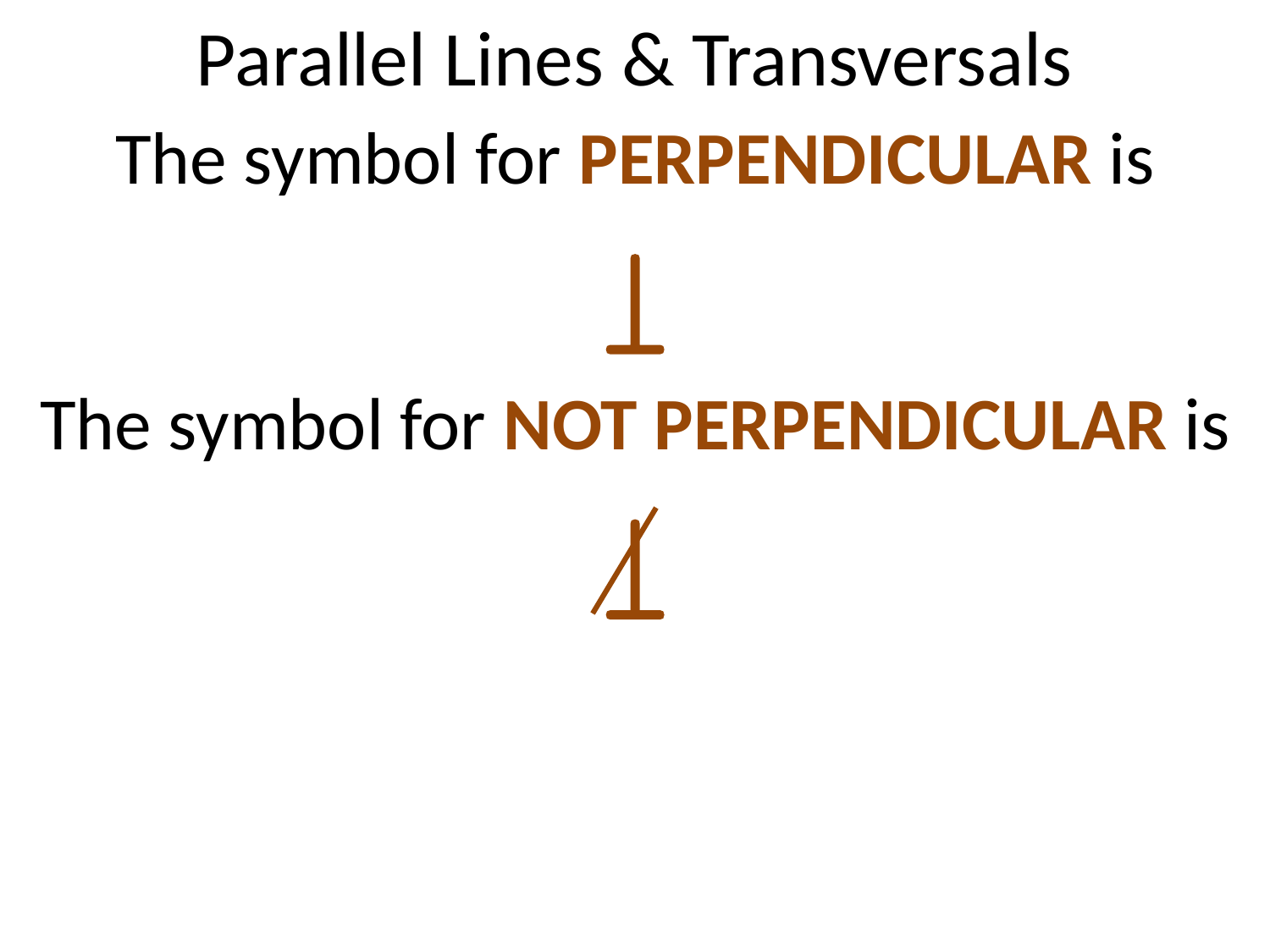

# Parallel Lines & Transversals
The symbol for PERPENDICULAR is
⏊
The symbol for NOT PERPENDICULAR is
⏊